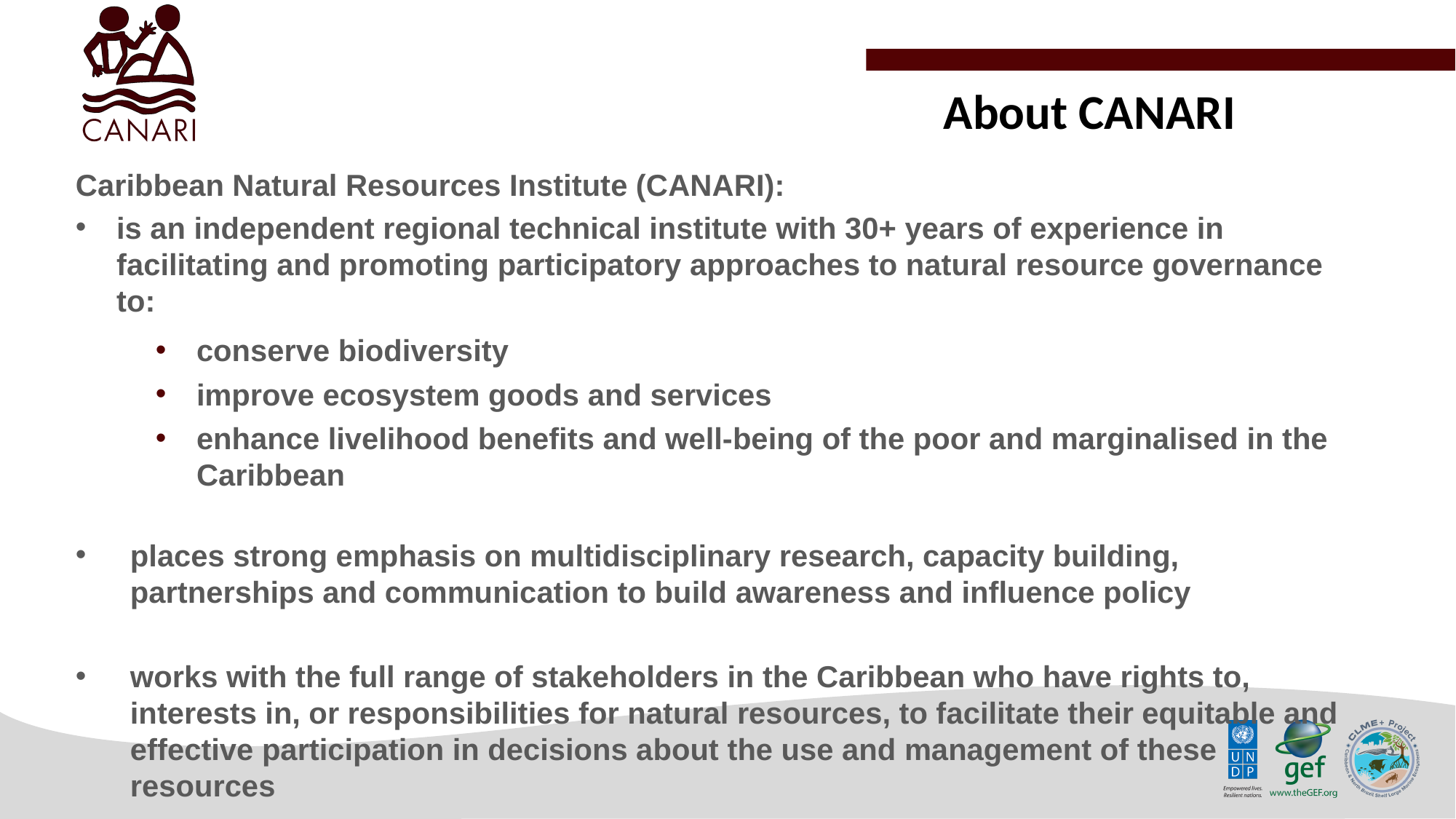

About CANARI
Caribbean Natural Resources Institute (CANARI):
is an independent regional technical institute with 30+ years of experience in facilitating and promoting participatory approaches to natural resource governance to:
conserve biodiversity
improve ecosystem goods and services
enhance livelihood benefits and well-being of the poor and marginalised in the Caribbean

places strong emphasis on multidisciplinary research, capacity building, partnerships and communication to build awareness and influence policy

works with the full range of stakeholders in the Caribbean who have rights to, interests in, or responsibilities for natural resources, to facilitate their equitable and effective participation in decisions about the use and management of these resources